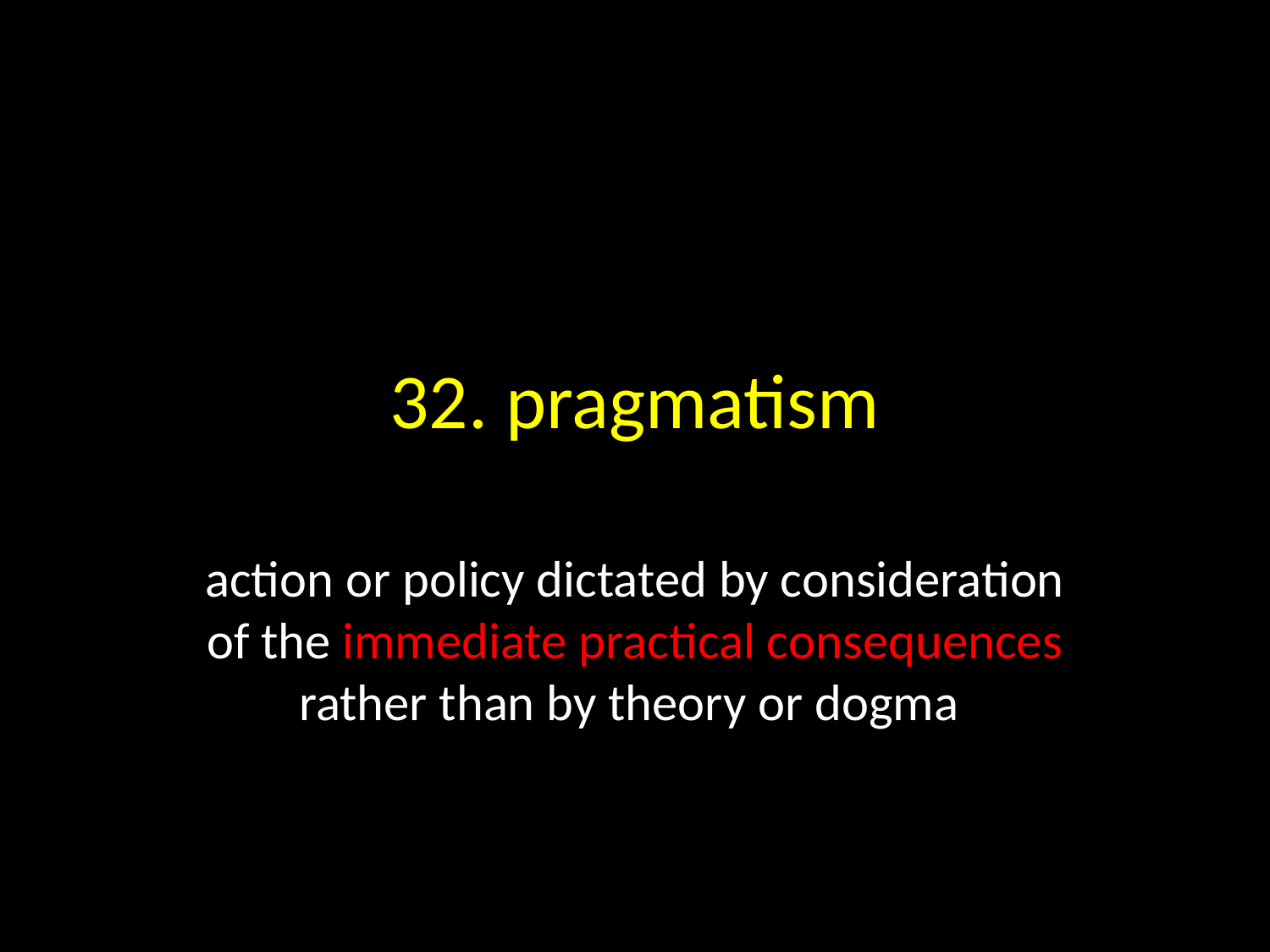

# 32. pragmatism
action or policy dictated by consideration of the immediate practical consequences rather than by theory or dogma